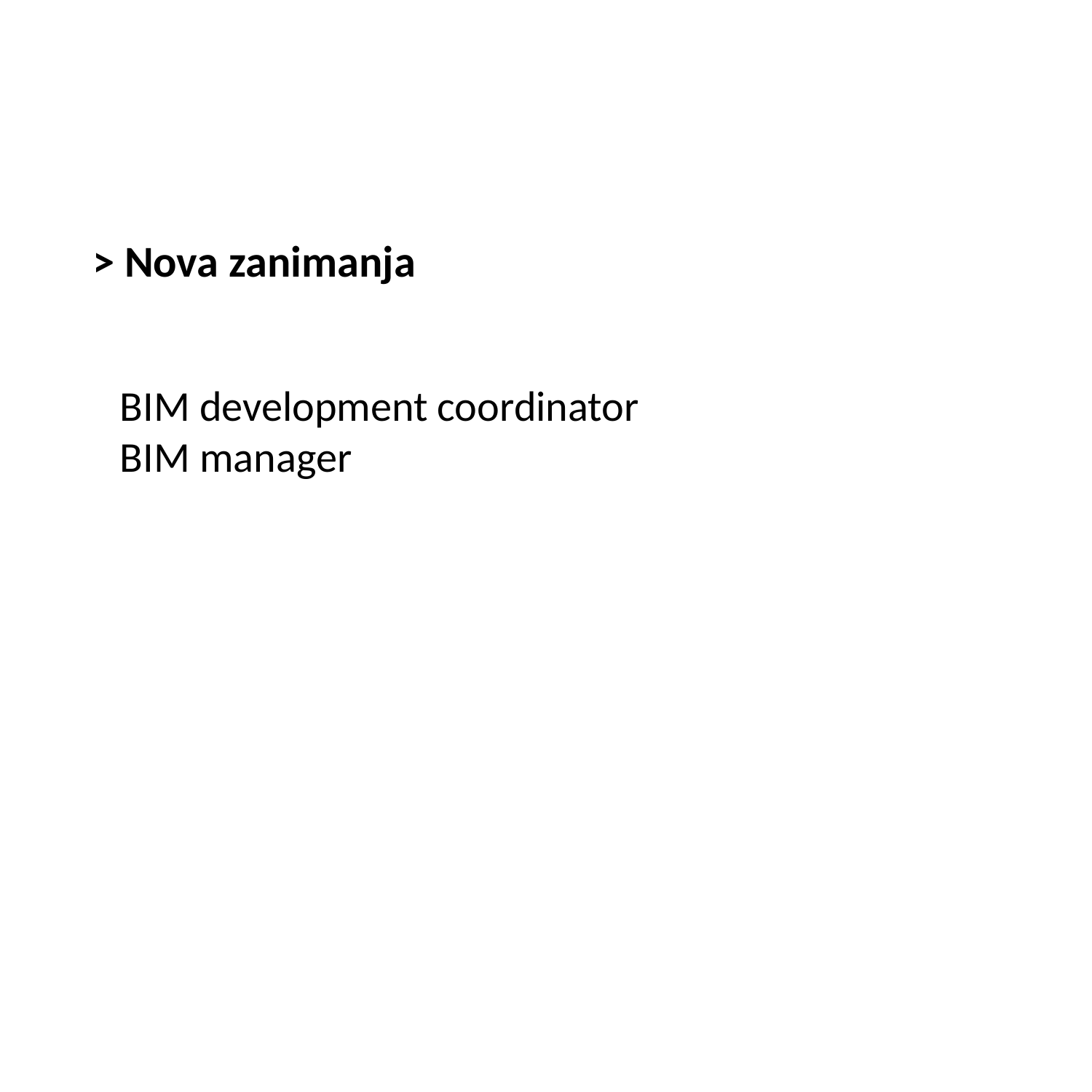

> Nova zanimanja

BIM development coordinator
BIM manager